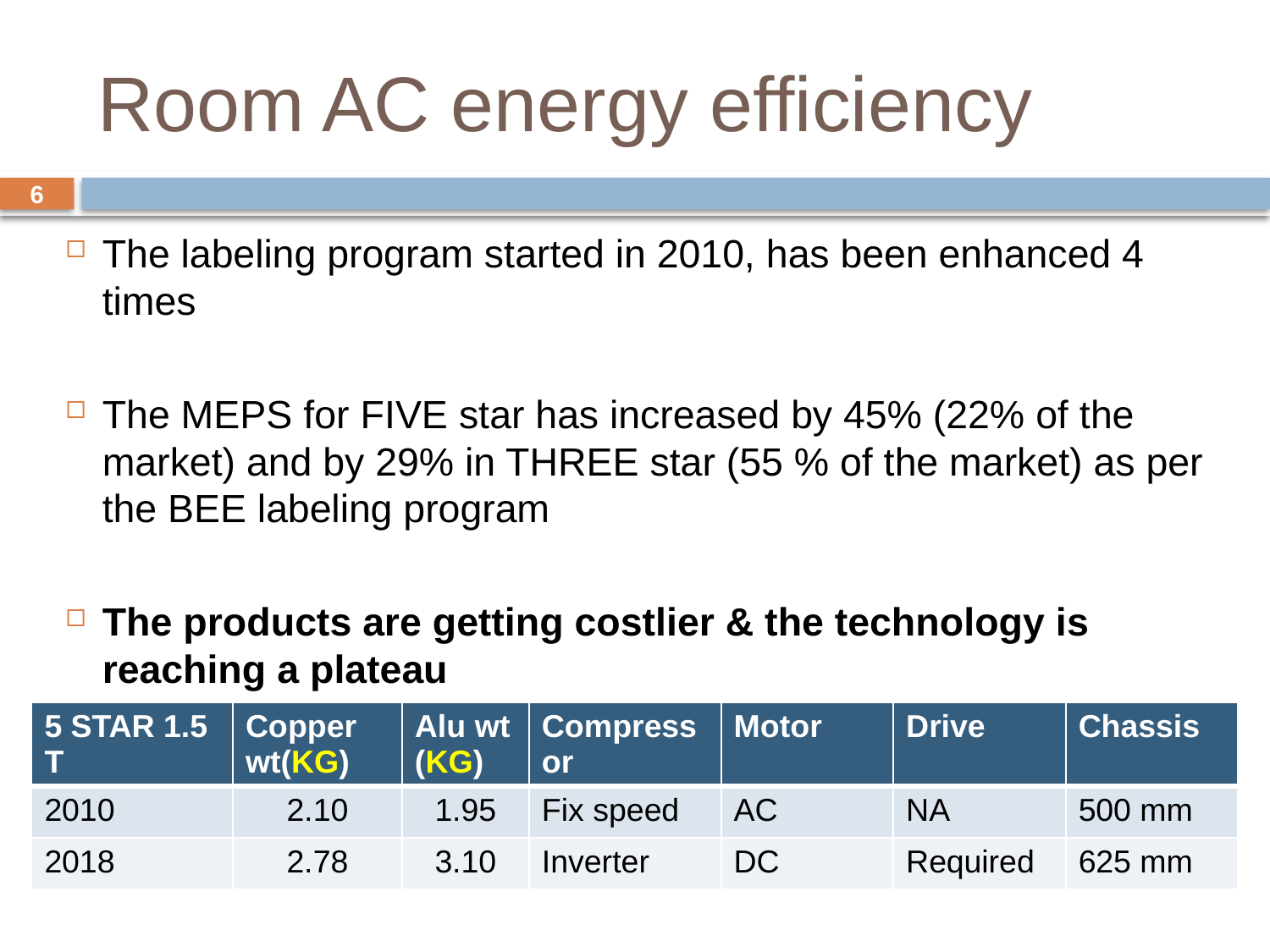

# Room AC energy efficiency
6
The labeling program started in 2010, has been enhanced 4 times

The MEPS for FIVE star has increased by 45% (22% of the market) and by 29% in THREE star (55 % of the market) as per the BEE labeling program

The products are getting costlier & the technology is reaching a plateau
| 5 STAR 1.5 T | Copper wt(KG) | Alu wt (KG) | Compressor | Motor | Drive | Chassis |
| --- | --- | --- | --- | --- | --- | --- |
| 2010 | 2.10 | 1.95 | Fix speed | AC | NA | 500 mm |
| 2018 | 2.78 | 3.10 | Inverter | DC | Required | 625 mm |